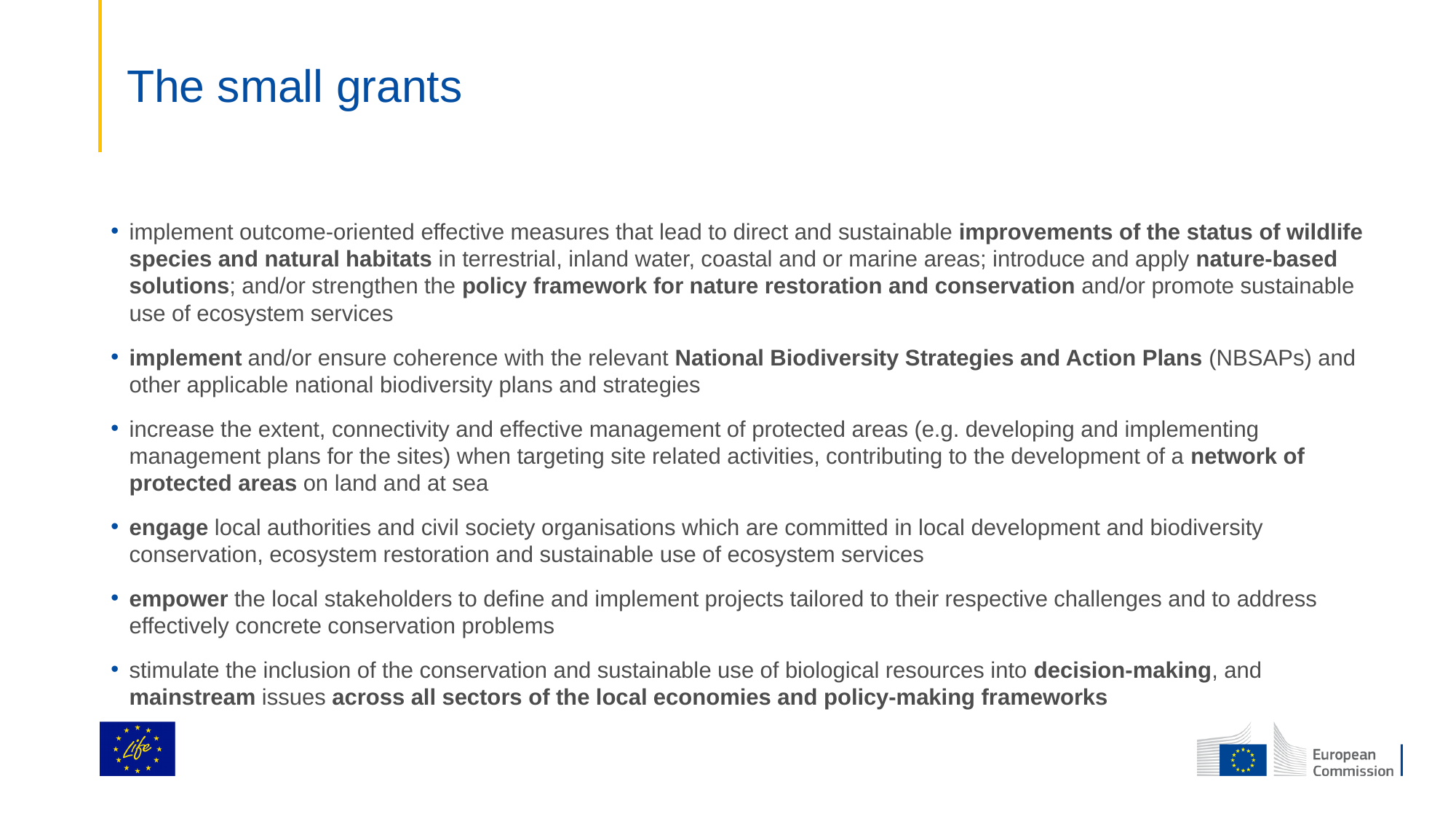

# The small grants
implement outcome-oriented effective measures that lead to direct and sustainable improvements of the status of wildlife species and natural habitats in terrestrial, inland water, coastal and or marine areas; introduce and apply nature-based solutions; and/or strengthen the policy framework for nature restoration and conservation and/or promote sustainable use of ecosystem services
implement and/or ensure coherence with the relevant National Biodiversity Strategies and Action Plans (NBSAPs) and other applicable national biodiversity plans and strategies
increase the extent, connectivity and effective management of protected areas (e.g. developing and implementing management plans for the sites) when targeting site related activities, contributing to the development of a network of protected areas on land and at sea
engage local authorities and civil society organisations which are committed in local development and biodiversity conservation, ecosystem restoration and sustainable use of ecosystem services
empower the local stakeholders to define and implement projects tailored to their respective challenges and to address effectively concrete conservation problems
stimulate the inclusion of the conservation and sustainable use of biological resources into decision-making, and mainstream issues across all sectors of the local economies and policy-making frameworks